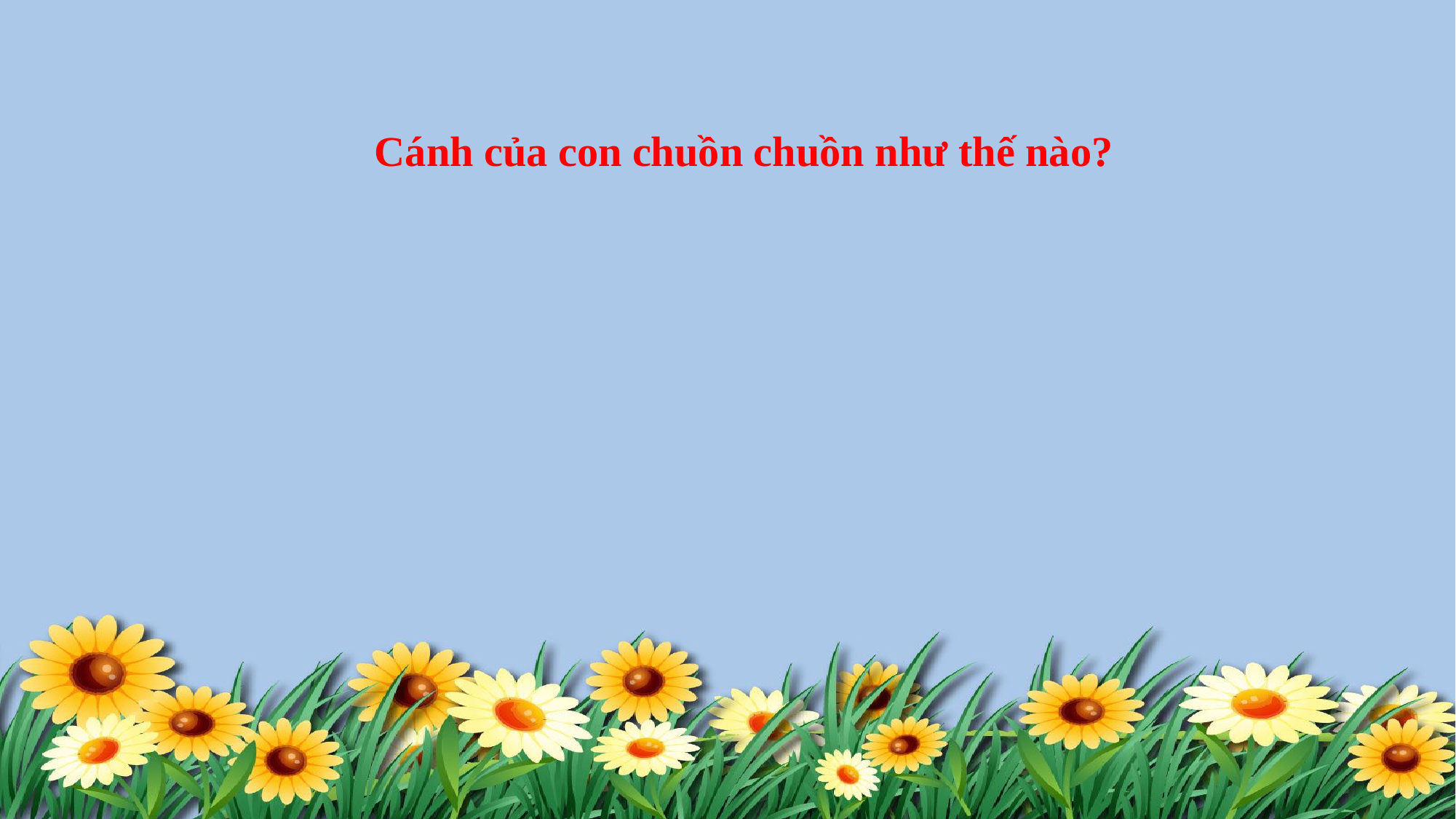

Cánh của con chuồn chuồn như thế nào?